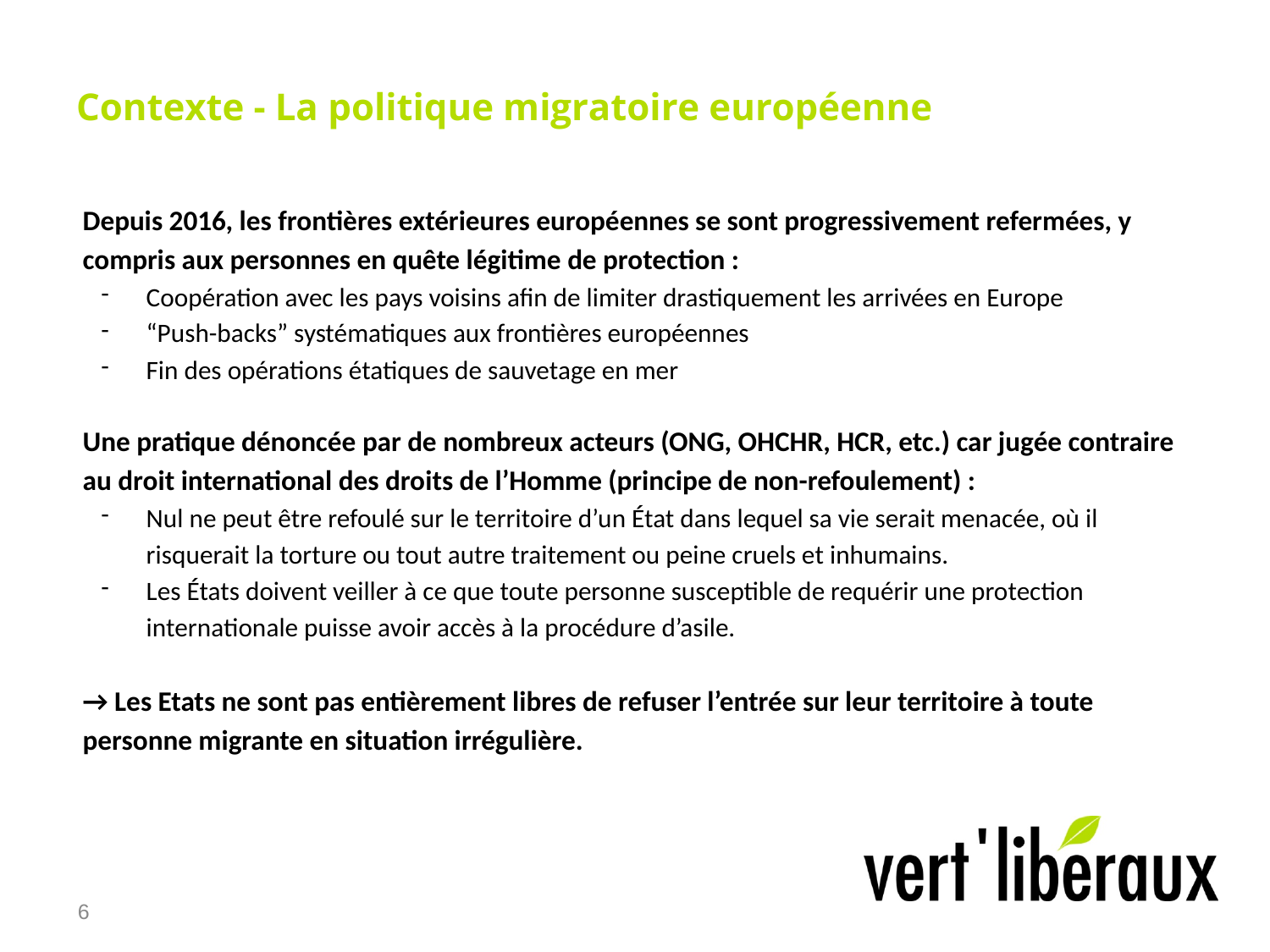

# Contexte - La politique migratoire européenne
Depuis 2016, les frontières extérieures européennes se sont progressivement refermées, y compris aux personnes en quête légitime de protection :
Coopération avec les pays voisins afin de limiter drastiquement les arrivées en Europe
“Push-backs” systématiques aux frontières européennes
Fin des opérations étatiques de sauvetage en mer

Une pratique dénoncée par de nombreux acteurs (ONG, OHCHR, HCR, etc.) car jugée contraire au droit international des droits de l’Homme (principe de non-refoulement) :
Nul ne peut être refoulé sur le territoire d’un État dans lequel sa vie serait menacée, où il risquerait la torture ou tout autre traitement ou peine cruels et inhumains.
Les États doivent veiller à ce que toute personne susceptible de requérir une protection internationale puisse avoir accès à la procédure d’asile.

→ Les Etats ne sont pas entièrement libres de refuser l’entrée sur leur territoire à toute personne migrante en situation irrégulière.

6